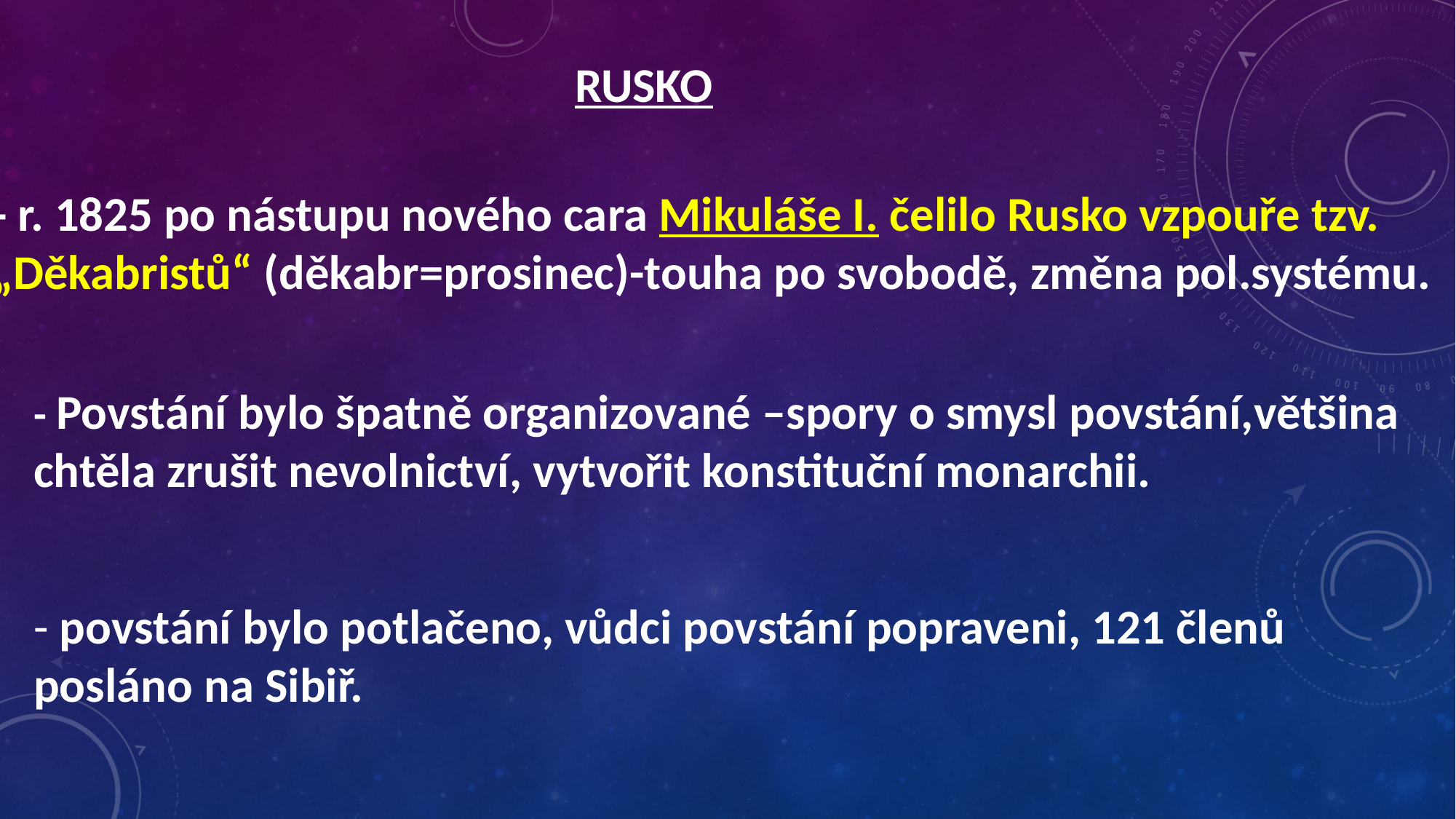

RUSKO
- r. 1825 po nástupu nového cara Mikuláše I. čelilo Rusko vzpouře tzv. „Děkabristů“ (děkabr=prosinec)-touha po svobodě, změna pol.systému.
- Povstání bylo špatně organizované –spory o smysl povstání,většina chtěla zrušit nevolnictví, vytvořit konstituční monarchii.
- povstání bylo potlačeno, vůdci povstání popraveni, 121 členů posláno na Sibiř.